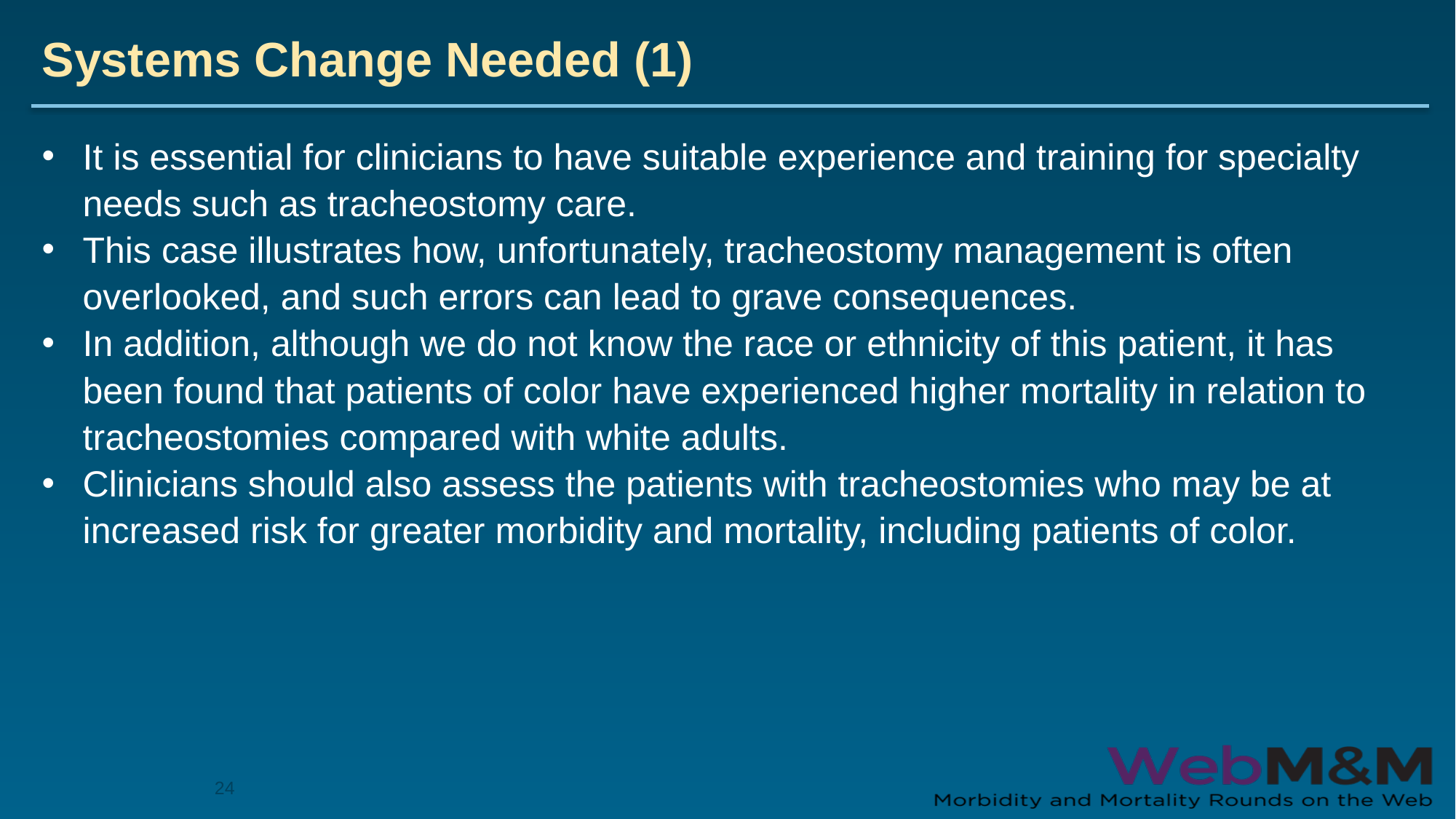

# Systems Change Needed (1)
It is essential for clinicians to have suitable experience and training for specialty needs such as tracheostomy care.
This case illustrates how, unfortunately, tracheostomy management is often overlooked, and such errors can lead to grave consequences.
In addition, although we do not know the race or ethnicity of this patient, it has been found that patients of color have experienced higher mortality in relation to tracheostomies compared with white adults.
Clinicians should also assess the patients with tracheostomies who may be at increased risk for greater morbidity and mortality, including patients of color.

24